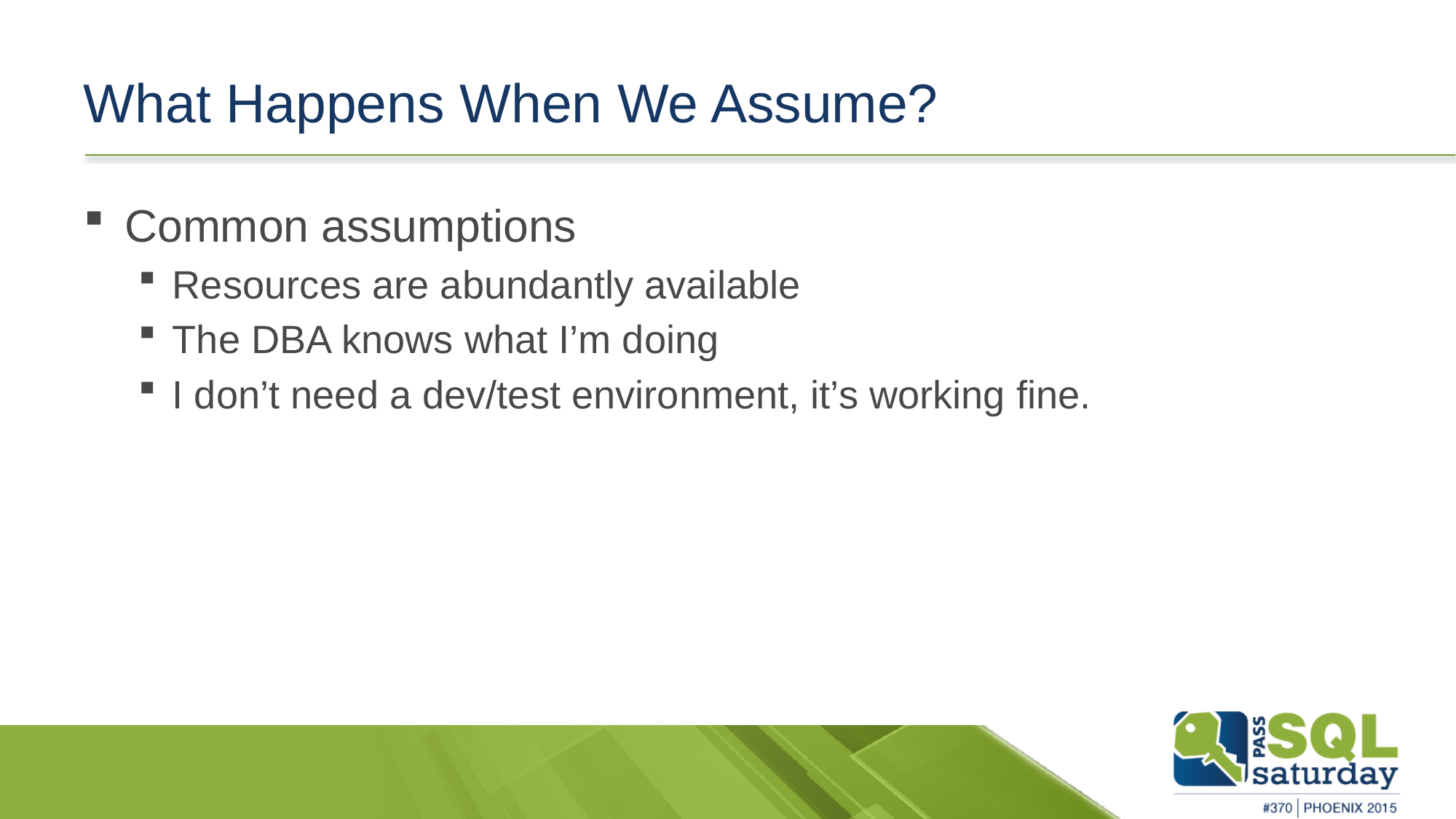

# What Happens When We Assume?
Common assumptions
Resources are abundantly available
The DBA knows what I’m doing
I don’t need a dev/test environment, it’s working fine.